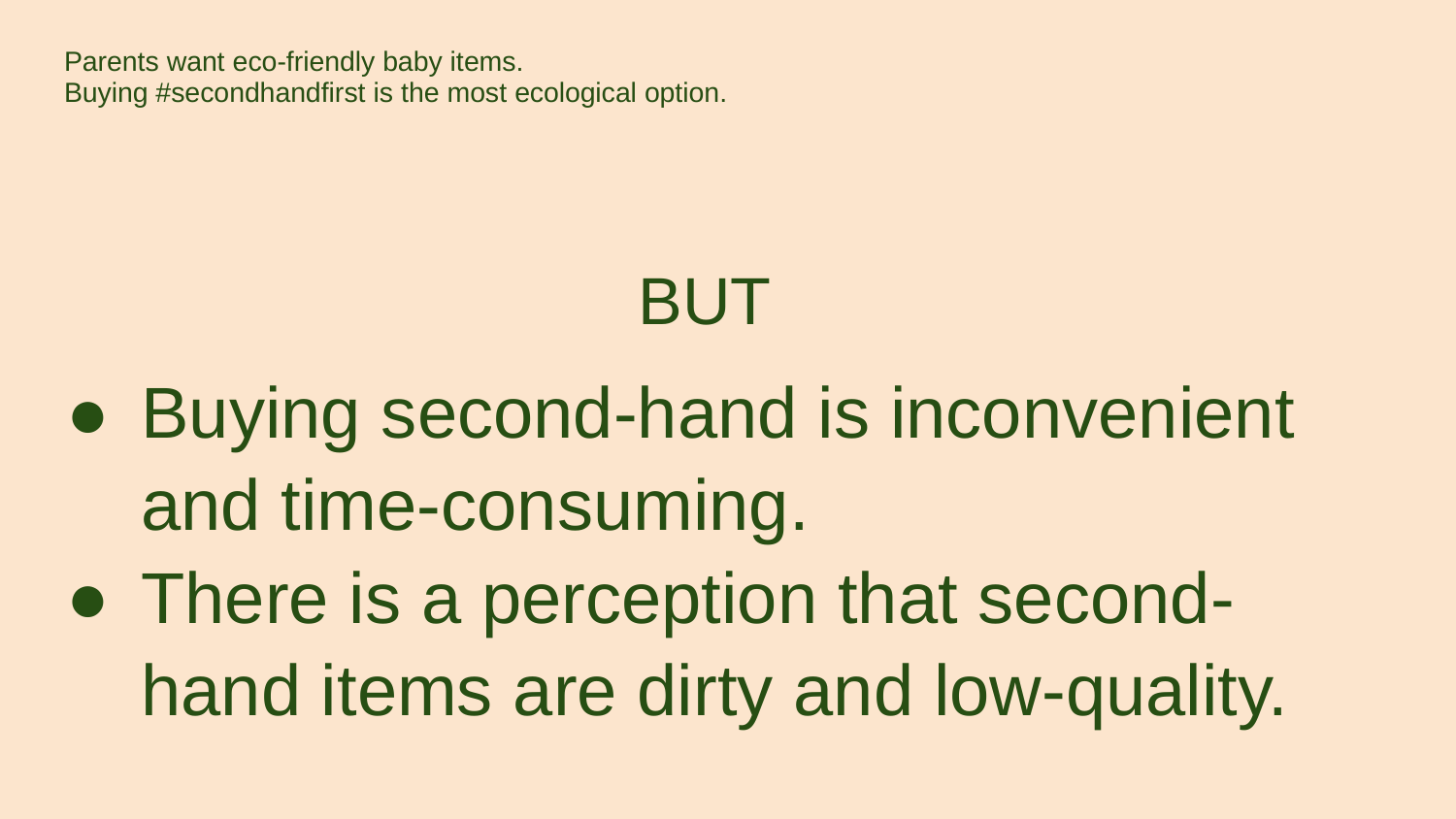

# Parents want eco-friendly baby items.
Buying #secondhandfirst is the most ecological option.
BUT
Buying second-hand is inconvenient and time-consuming.
There is a perception that second-hand items are dirty and low-quality.